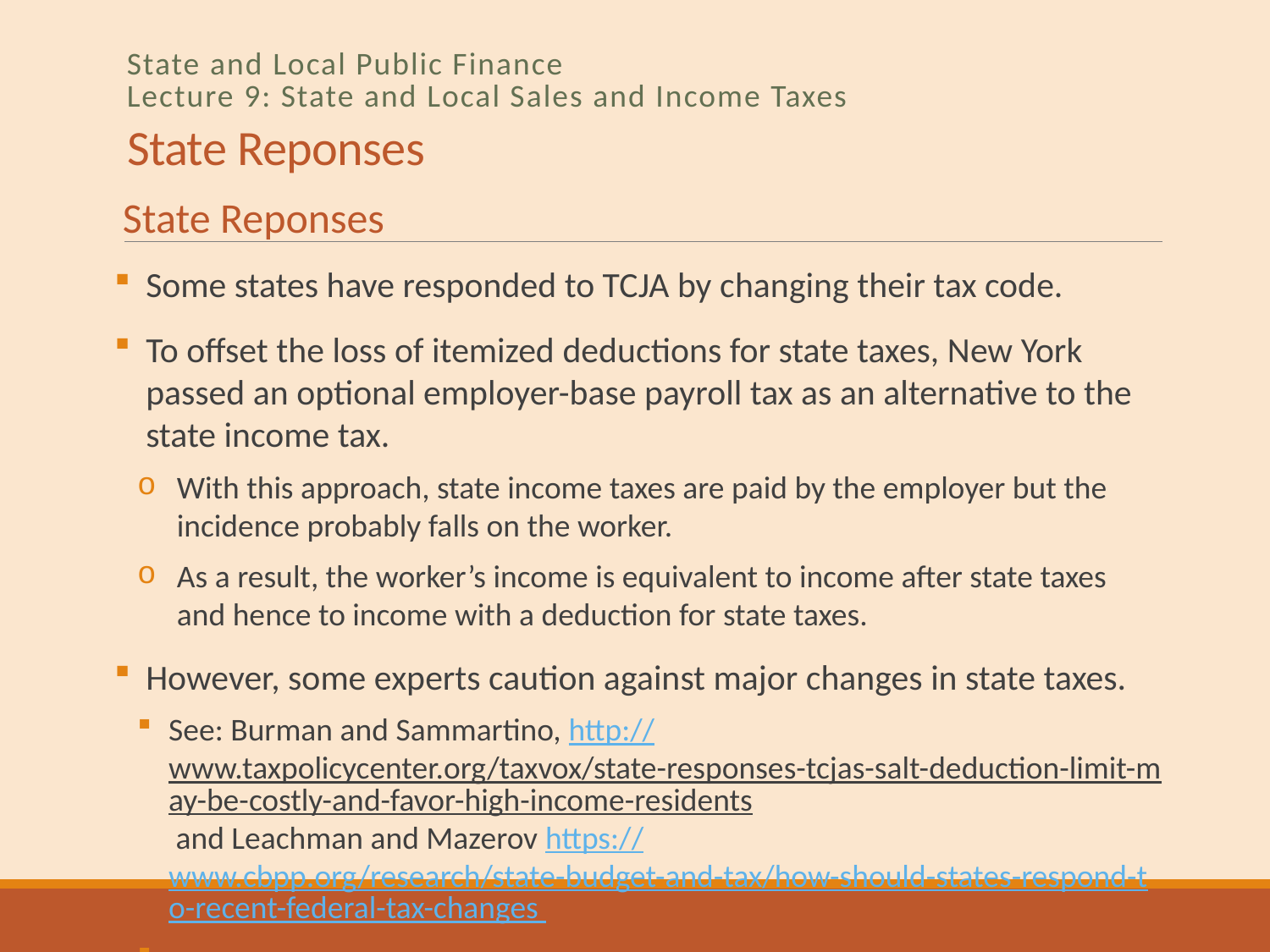

# State Reponses
State and Local Public Finance
Lecture 9: State and Local Sales and Income Taxes
State Reponses
Some states have responded to TCJA by changing their tax code.
To offset the loss of itemized deductions for state taxes, New York passed an optional employer-base payroll tax as an alternative to the state income tax.
With this approach, state income taxes are paid by the employer but the incidence probably falls on the worker.
As a result, the worker’s income is equivalent to income after state taxes and hence to income with a deduction for state taxes.
However, some experts caution against major changes in state taxes.
See: Burman and Sammartino, http://www.taxpolicycenter.org/taxvox/state-responses-tcjas-salt-deduction-limit-may-be-costly-and-favor-high-income-residents and Leachman and Mazerov https://www.cbpp.org/research/state-budget-and-tax/how-should-states-respond-to-recent-federal-tax-changes